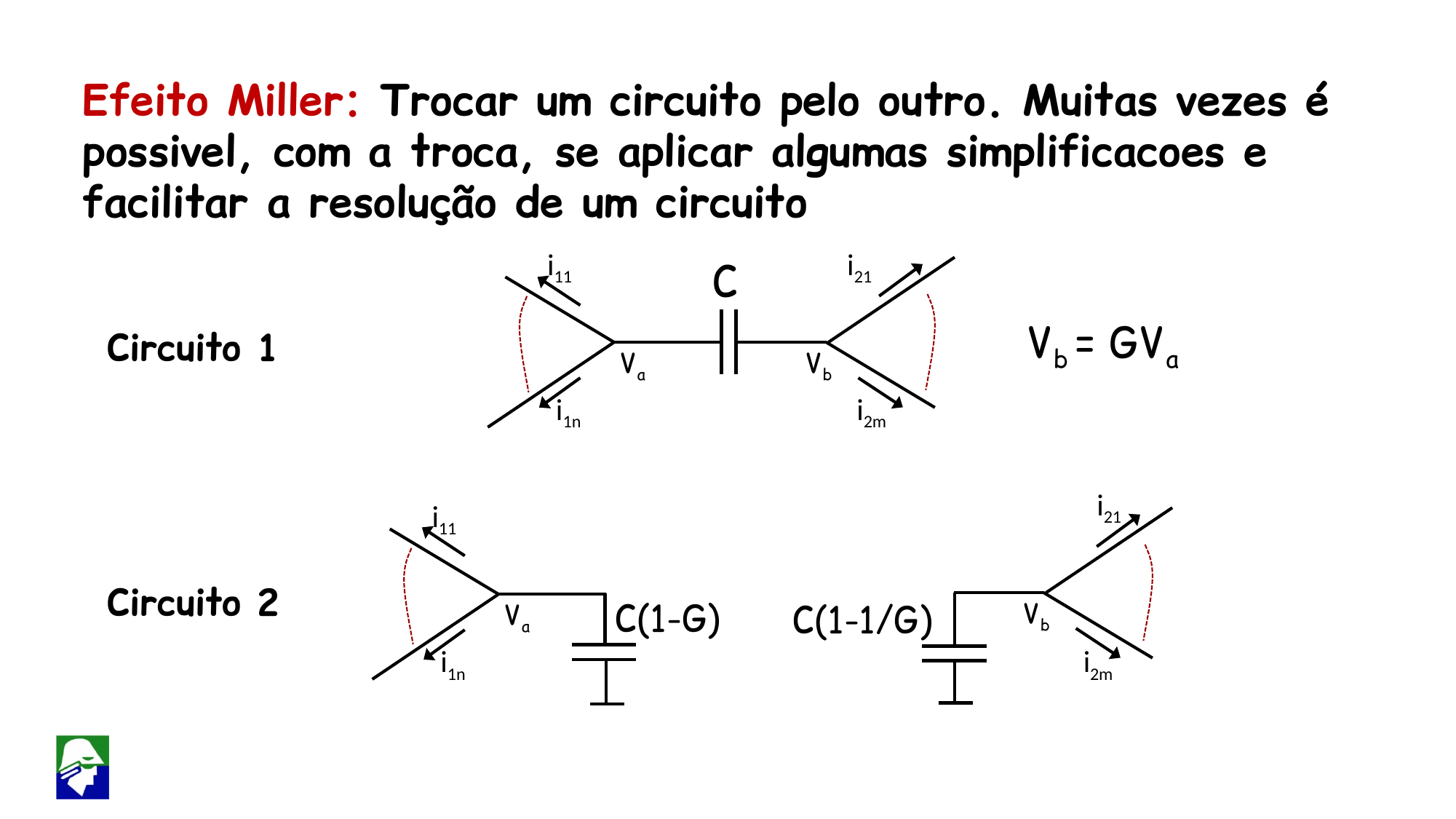

Efeito Miller: Trocar um circuito pelo outro. Muitas vezes é possivel, com a troca, se aplicar algumas simplificacoes e facilitar a resolução de um circuito
i11
i21
C

Vb = GVa
Circuito 1
Va
Vb
i1n
i2m
i21
i11

Circuito 2
C(1-G)
C(1-1/G)
Vb
Va
i1n
i2m
864